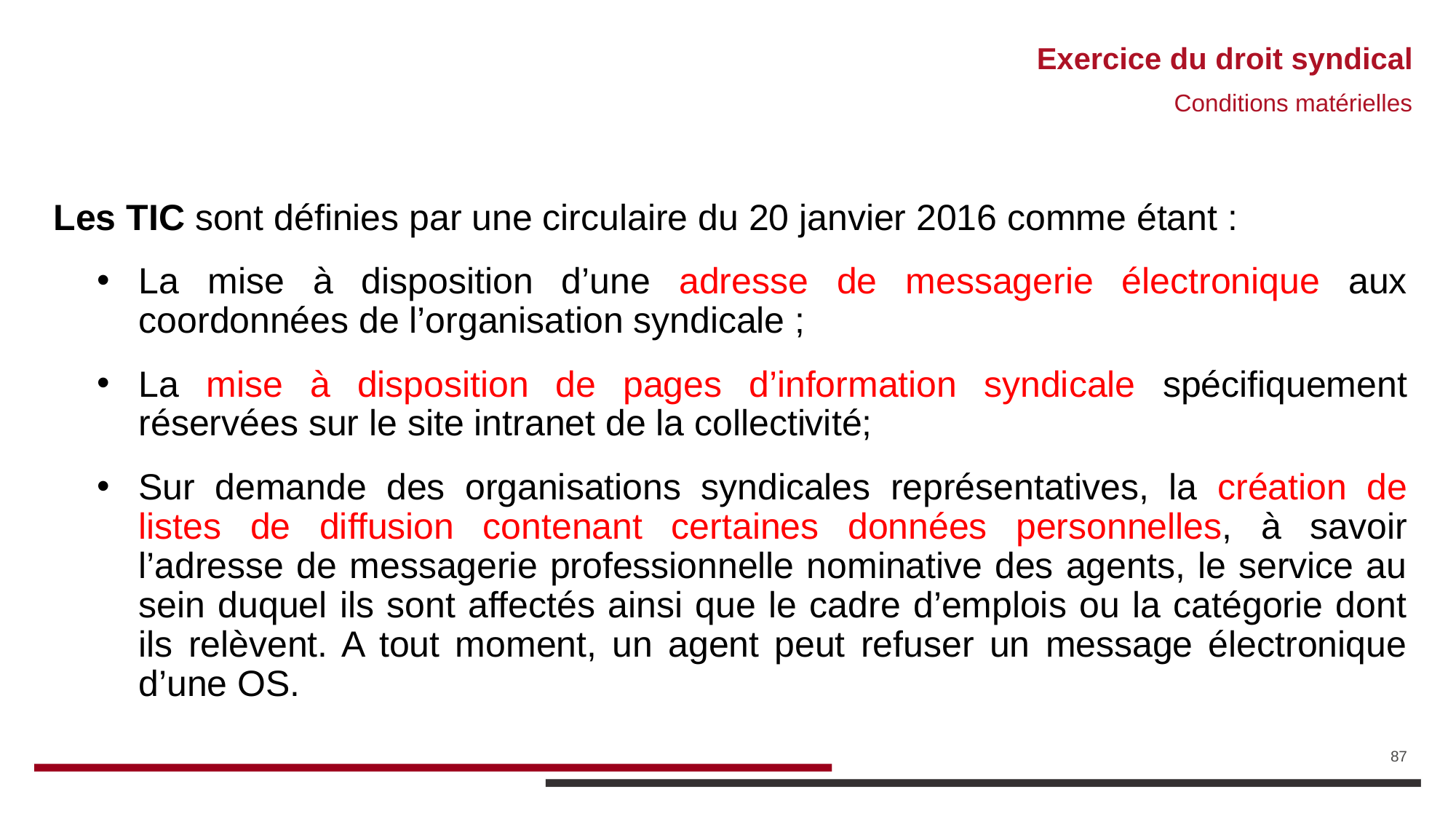

# Exercice du droit syndical
Conditions matérielles
Les TIC sont définies par une circulaire du 20 janvier 2016 comme étant :
La mise à disposition d’une adresse de messagerie électronique aux coordonnées de l’organisation syndicale ;
La mise à disposition de pages d’information syndicale spécifiquement réservées sur le site intranet de la collectivité;
Sur demande des organisations syndicales représentatives, la création de listes de diffusion contenant certaines données personnelles, à savoir l’adresse de messagerie professionnelle nominative des agents, le service au sein duquel ils sont affectés ainsi que le cadre d’emplois ou la catégorie dont ils relèvent. A tout moment, un agent peut refuser un message électronique d’une OS.

87